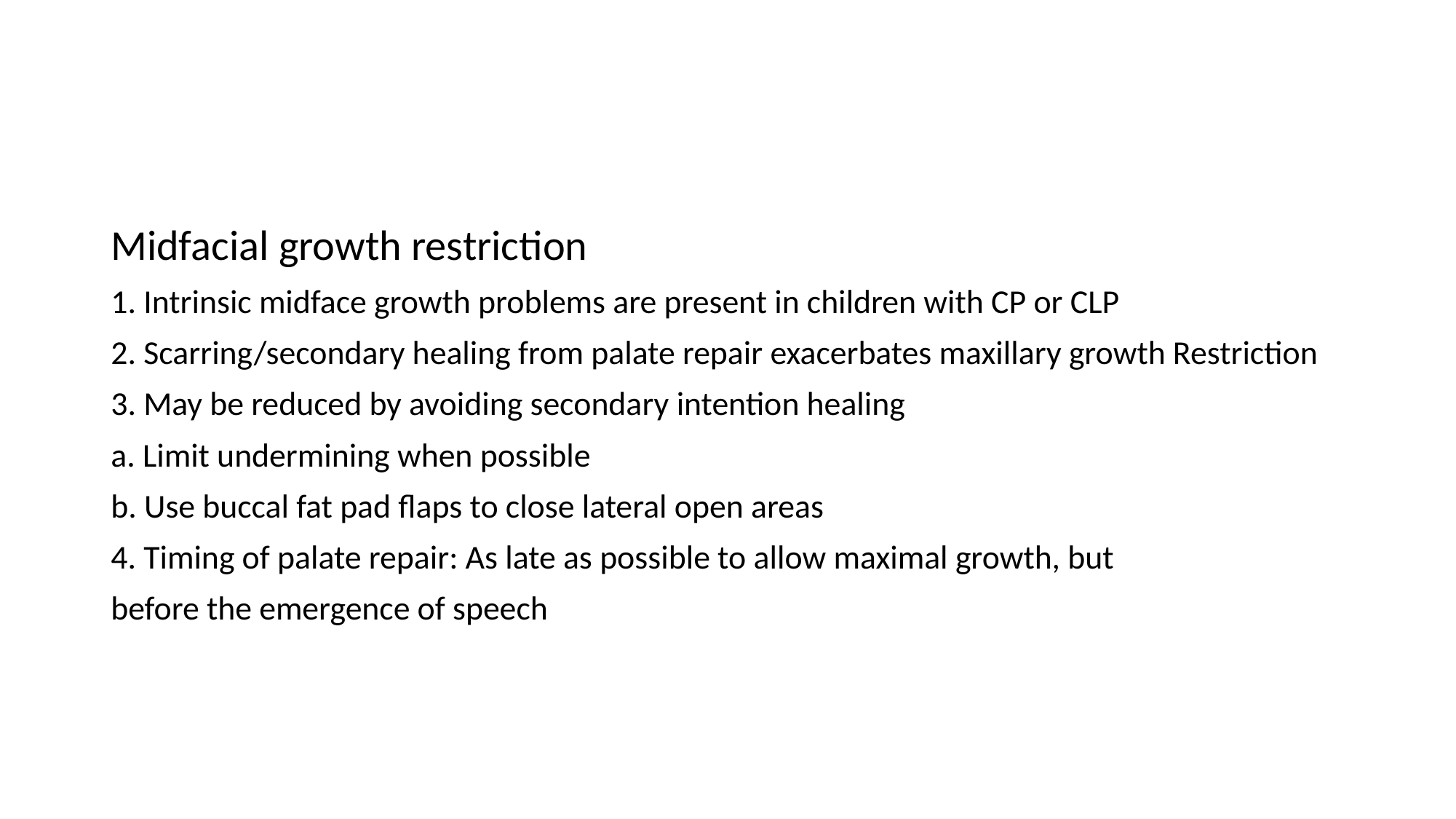

#
Midfacial growth restriction
1. Intrinsic midface growth problems are present in children with CP or CLP
2. Scarring/secondary healing from palate repair exacerbates maxillary growth Restriction
3. May be reduced by avoiding secondary intention healing
a. Limit undermining when possible
b. Use buccal fat pad flaps to close lateral open areas
4. Timing of palate repair: As late as possible to allow maximal growth, but
before the emergence of speech